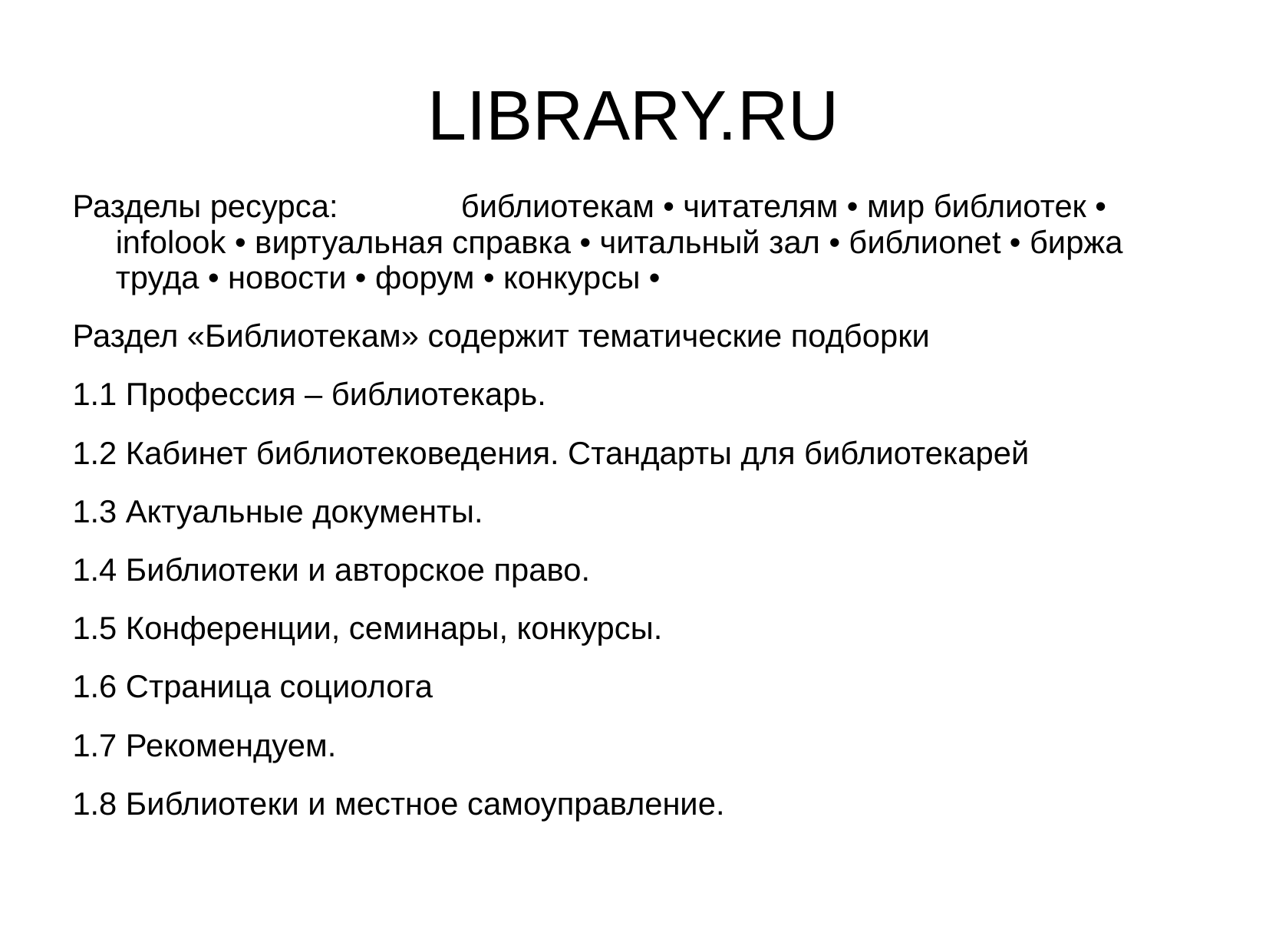

# LIBRARY.RU
Разделы ресурса:  	библиотекам • читателям • мир библиотек • infolook • виртуальная справка • читальный зал • библиоnet • биржа труда • новости • форум • конкурсы •
Раздел «Библиотекам» содержит тематические подборки
1.1 Профессия – библиотекарь.
1.2 Кабинет библиотековедения. Стандарты для библиотекарей
1.3 Актуальные документы.
1.4 Библиотеки и авторское право.
1.5 Конференции, семинары, конкурсы.
1.6 Страница социолога
1.7 Рекомендуем.
1.8 Библиотеки и местное самоуправление.